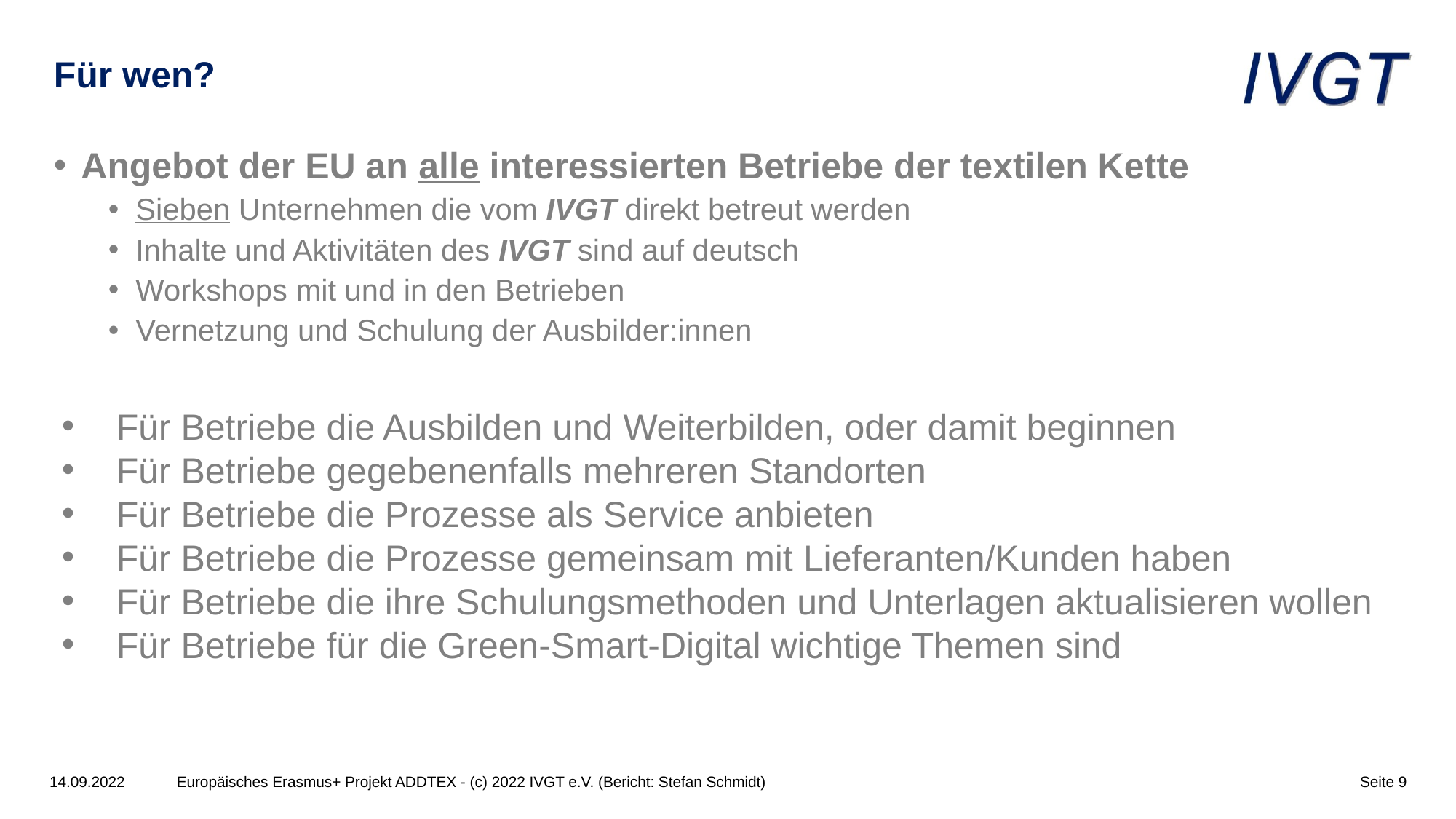

# Für wen?
Angebot der EU an alle interessierten Betriebe der textilen Kette
Sieben Unternehmen die vom IVGT direkt betreut werden
Inhalte und Aktivitäten des IVGT sind auf deutsch
Workshops mit und in den Betrieben
Vernetzung und Schulung der Ausbilder:innen
Für Betriebe die Ausbilden und Weiterbilden, oder damit beginnen
Für Betriebe gegebenenfalls mehreren Standorten
Für Betriebe die Prozesse als Service anbieten
Für Betriebe die Prozesse gemeinsam mit Lieferanten/Kunden haben
Für Betriebe die ihre Schulungsmethoden und Unterlagen aktualisieren wollen
Für Betriebe für die Green-Smart-Digital wichtige Themen sind

14.09.2022
Europäisches Erasmus+ Projekt ADDTEX - (c) 2022 IVGT e.V. (Bericht: Stefan Schmidt)
Seite 9